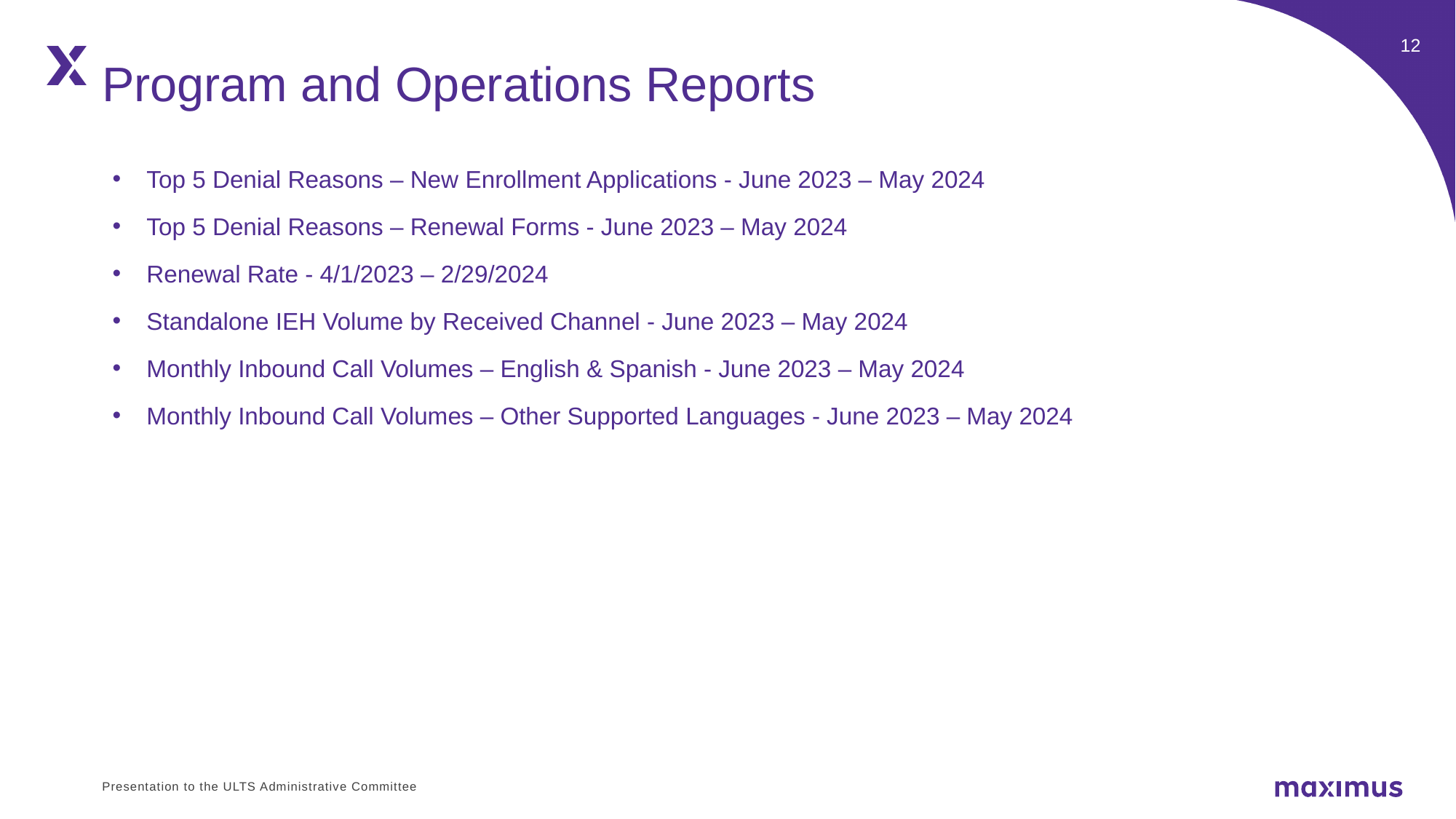

Program and Operations Reports

Top 5 Denial Reasons – New Enrollment Applications - June 2023 – May 2024
Top 5 Denial Reasons – Renewal Forms - June 2023 – May 2024
Renewal Rate - 4/1/2023 – 2/29/2024
Standalone IEH Volume by Received Channel - June 2023 – May 2024
Monthly Inbound Call Volumes – English & Spanish - June 2023 – May 2024
Monthly Inbound Call Volumes – Other Supported Languages - June 2023 – May 2024